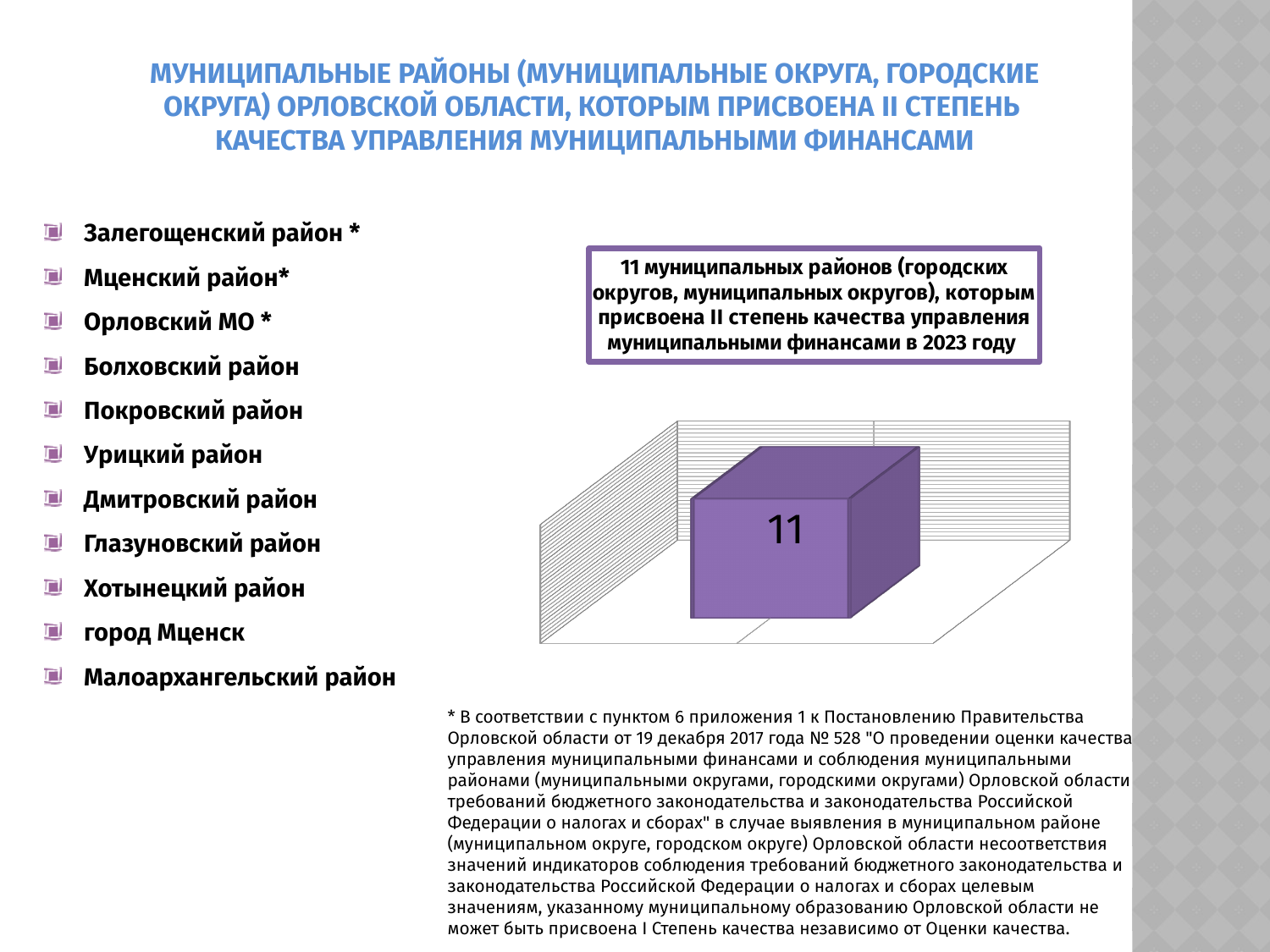

# Муниципальные районы (муниципальные округа, городские округа) Орловской области, которым присвоена II степень  качества управления муниципальными финансами
Залегощенский район *
Мценский район*
Орловский МО *
Болховский район
Покровский район
Урицкий район
Дмитровский район
Глазуновский район
Хотынецкий район
город Мценск
Малоархангельский район

[unsupported chart]

* В соответствии с пунктом 6 приложения 1 к Постановлению Правительства Орловской области от 19 декабря 2017 года № 528 "О проведении оценки качества управления муниципальными финансами и соблюдения муниципальными районами (муниципальными округами, городскими округами) Орловской области требований бюджетного законодательства и законодательства Российской Федерации о налогах и сборах" в случае выявления в муниципальном районе (муниципальном округе, городском округе) Орловской области несоответствия значений индикаторов соблюдения требований бюджетного законодательства и законодательства Российской Федерации о налогах и сборах целевым значениям, указанному муниципальному образованию Орловской области не может быть присвоена I Степень качества независимо от Оценки качества.